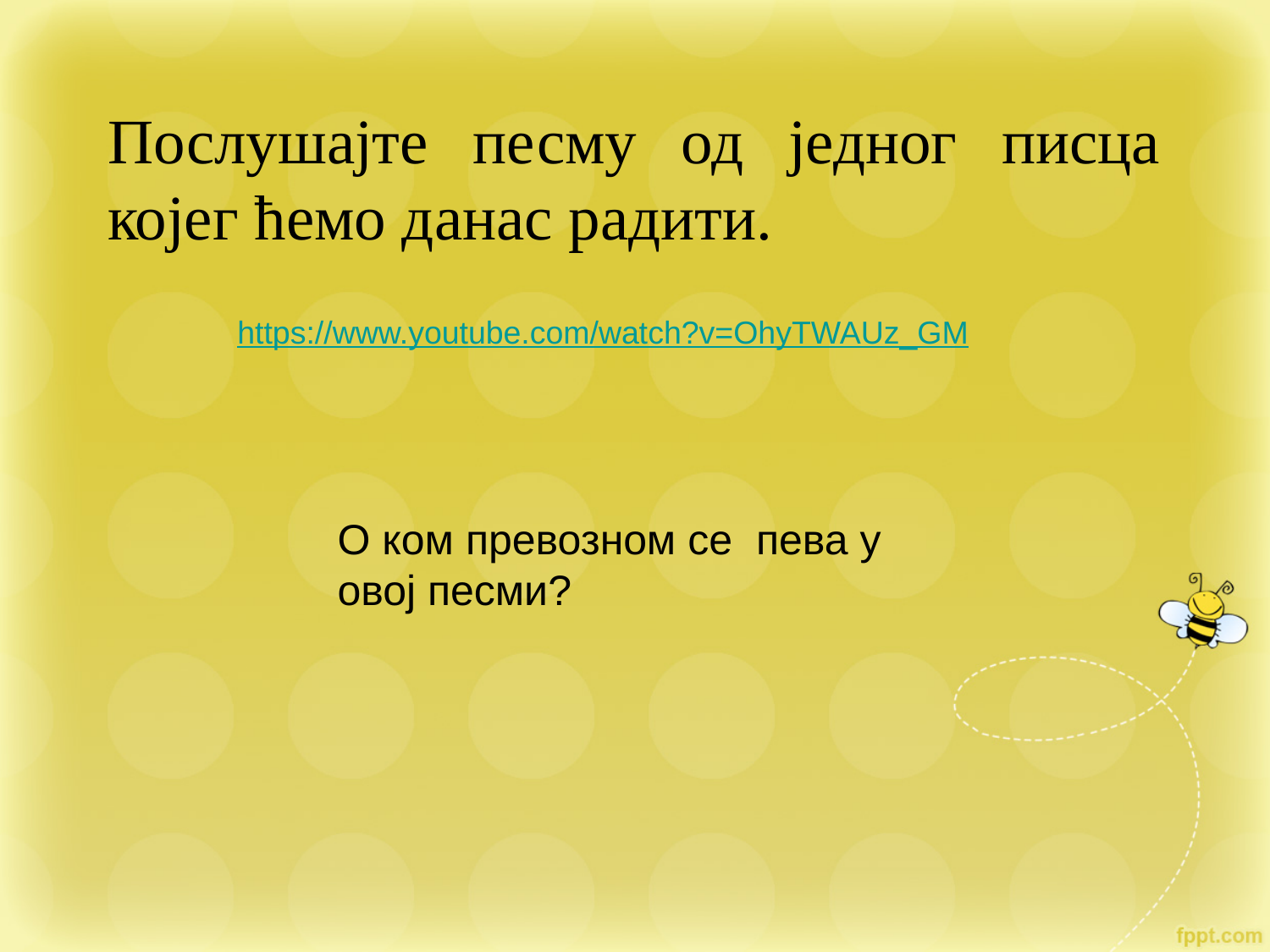

Послушајте песму од једног писца којег ћемо данас радити.
https://www.youtube.com/watch?v=OhyTWAUz_GM
О ком превозном се  пева у овој песми?